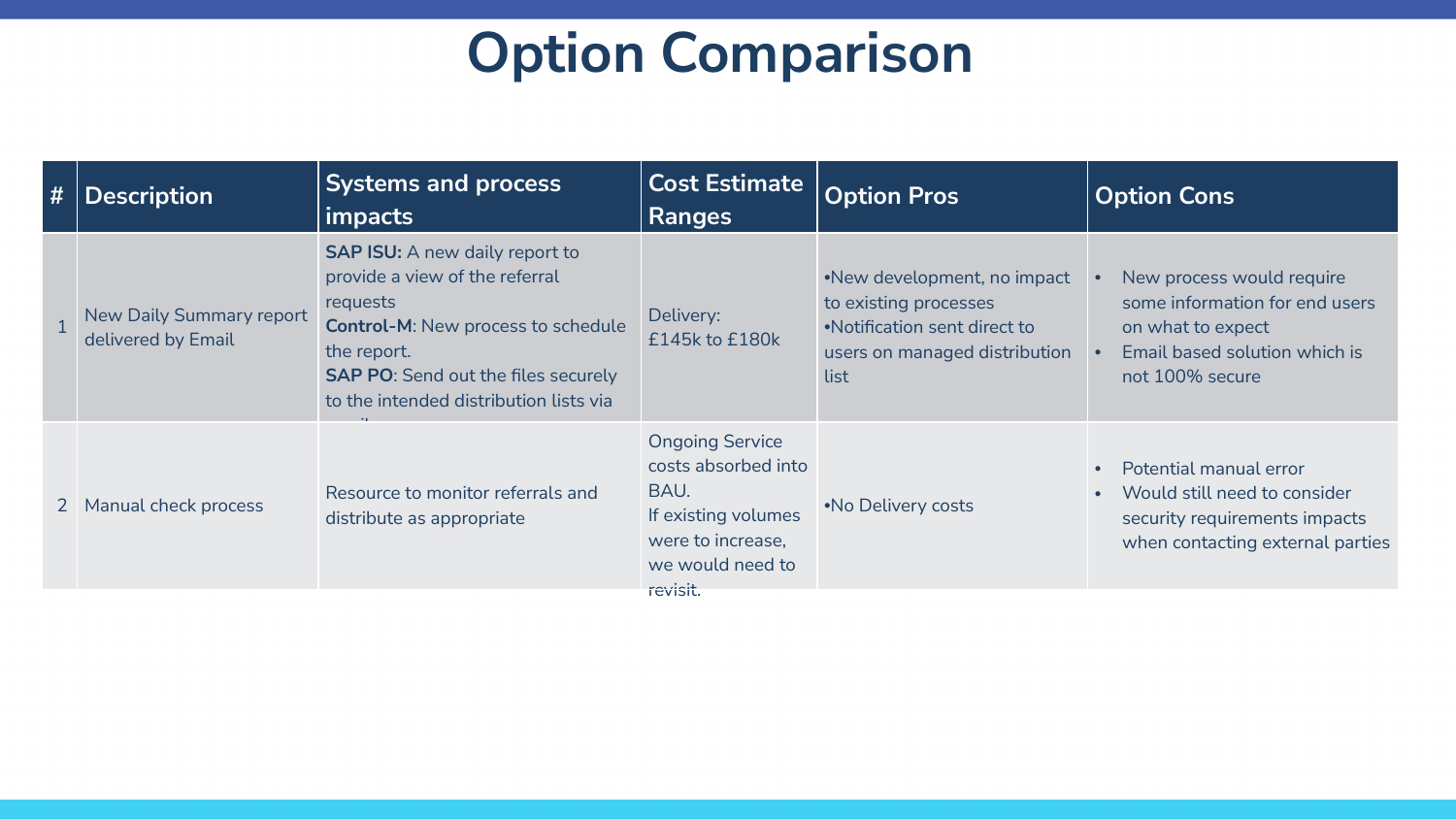

Option Comparison
| # | Description | Systems and process impacts | Cost Estimate Ranges | Option Pros | Option Cons |
| --- | --- | --- | --- | --- | --- |
| 1 | New Daily Summary report delivered by Email | SAP ISU: A new daily report to provide a view of the referral requests Control-M: New process to schedule the report. SAP PO: Send out the files securely to the intended distribution lists via email. | Delivery: £145k to £180k | New development, no impact to existing processes Notification sent direct to users on managed distribution list | New process would require some information for end users on what to expect Email based solution which is not 100% secure |
| 2 | Manual check process | Resource to monitor referrals and distribute as appropriate | Ongoing Service costs absorbed into BAU. If existing volumes were to increase, we would need to revisit. | No Delivery costs | Potential manual error Would still need to consider security requirements impacts when contacting external parties |